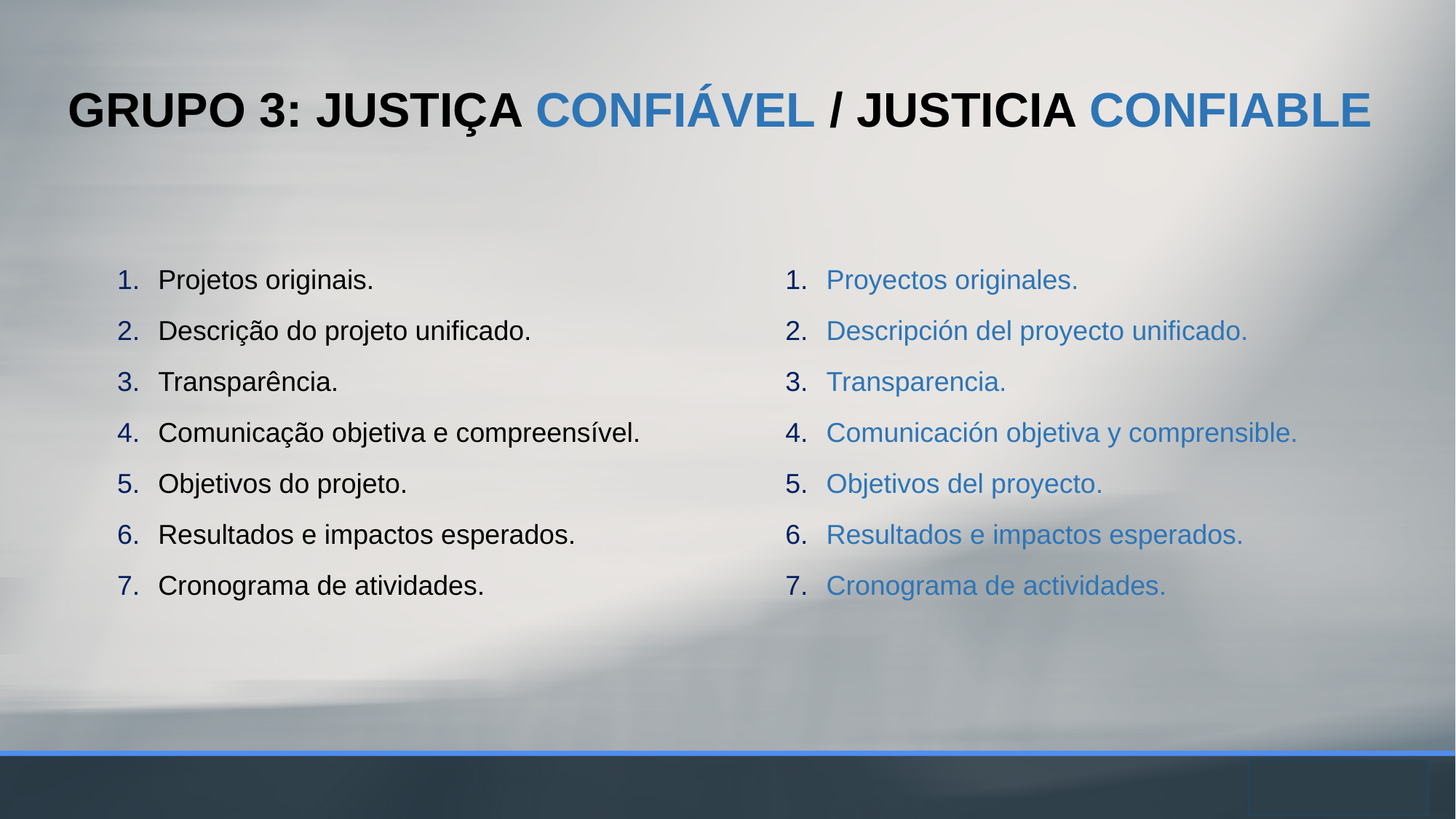

grupo 3: JUSTIÇA CONFIÁVEL / JUSTIciA CONFIable

Projetos originais.
Descrição do projeto unificado.
Transparência.
Comunicação objetiva e compreensível.
Objetivos do projeto.
Resultados e impactos esperados.
Cronograma de atividades.
Proyectos originales.
Descripción del proyecto unificado.
Transparencia.
Comunicación objetiva y comprensible.
Objetivos del proyecto.
Resultados e impactos esperados.
Cronograma de actividades.